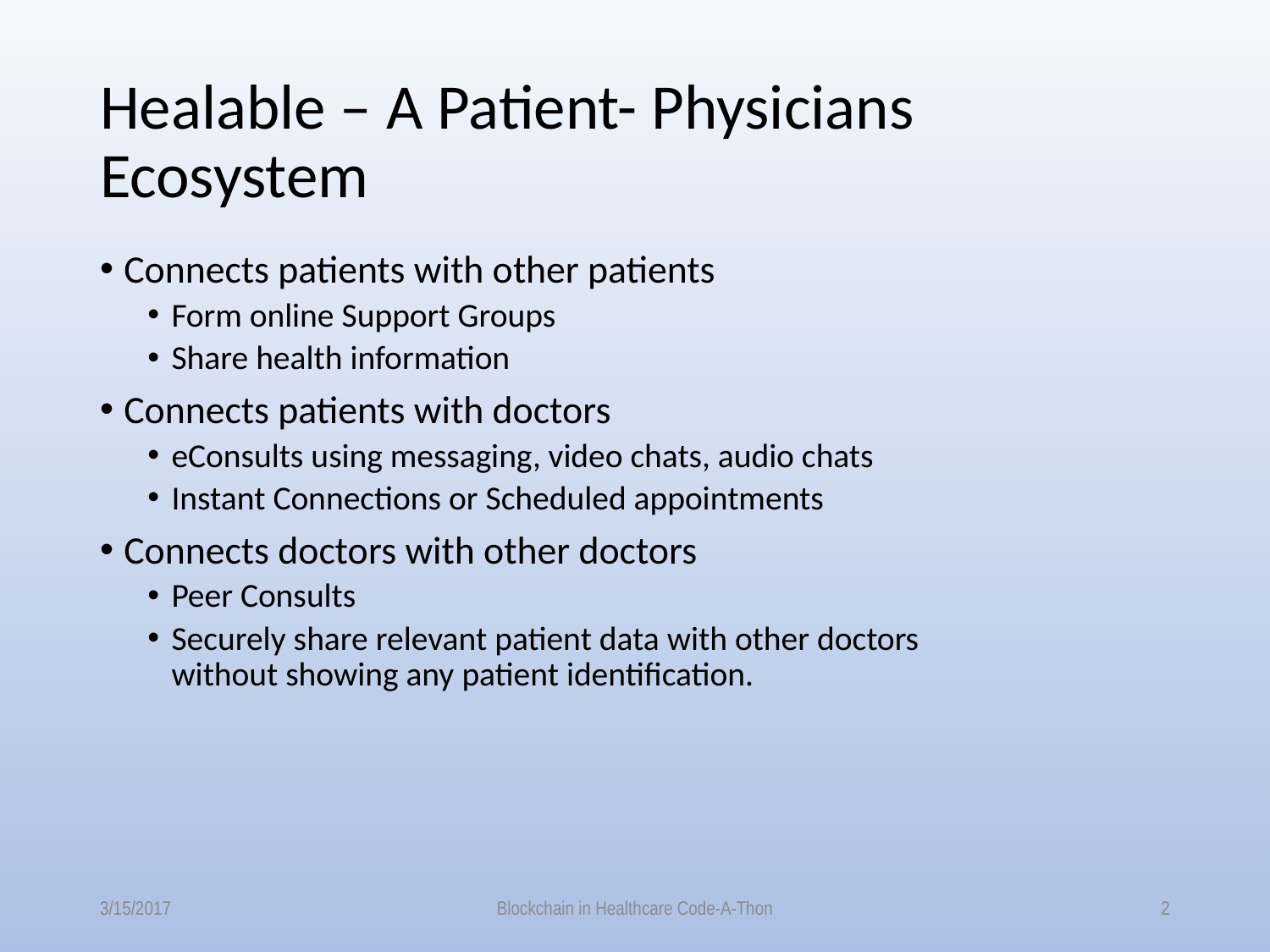

# Healable – A Patient- Physicians Ecosystem
Connects patients with other patients
Form online Support Groups
Share health information
Connects patients with doctors
eConsults using messaging, video chats, audio chats
Instant Connections or Scheduled appointments
Connects doctors with other doctors
Peer Consults
Securely share relevant patient data with other doctors without showing any patient identification.

3/15/2017
Blockchain in Healthcare Code-A-Thon
2